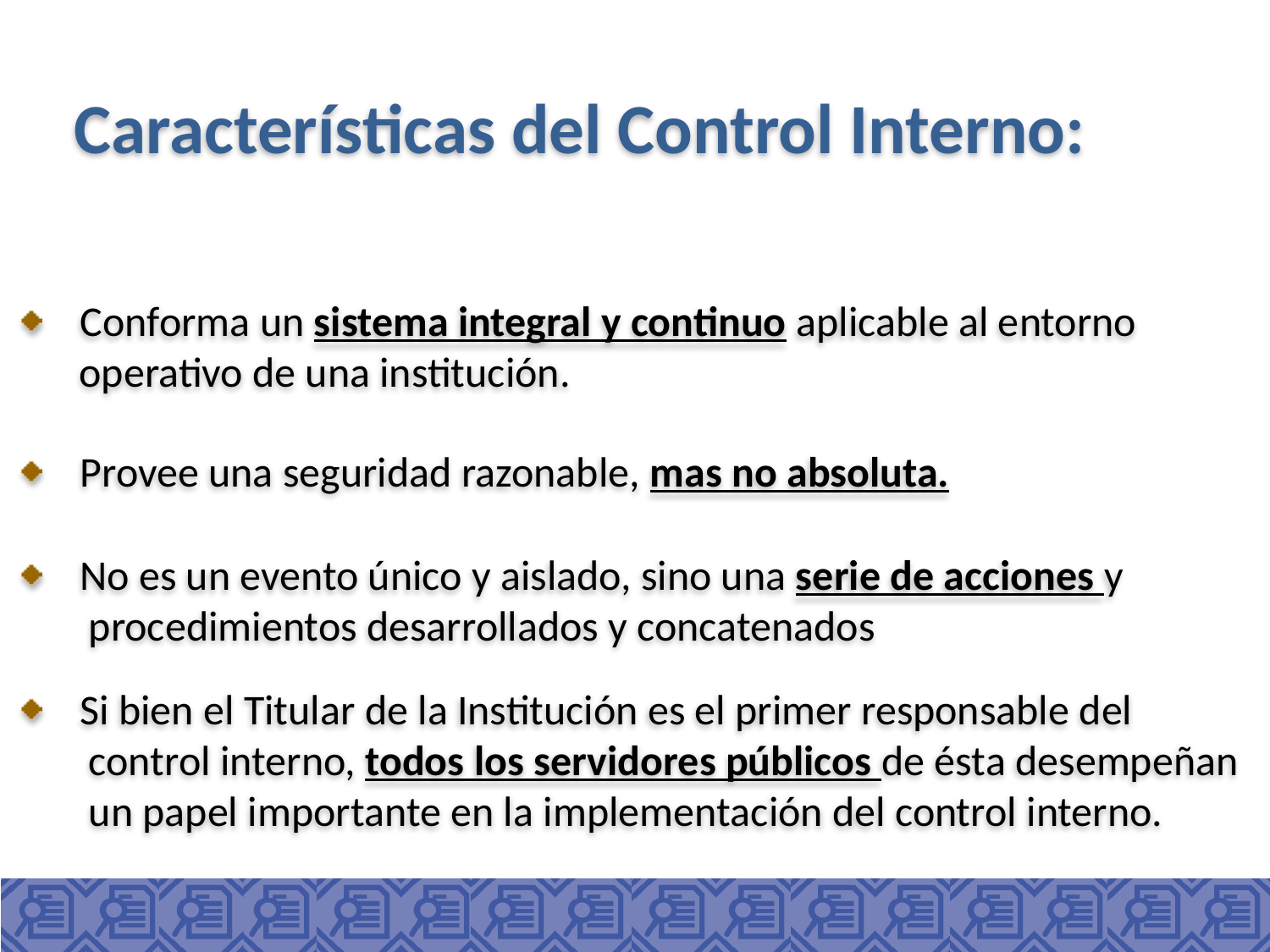

Características del Control Interno:

    Provee una seguridad razonable, mas no absoluta.

    No es un evento único y aislado, sino una serie de acciones y
        procedimientos desarrollados y concatenados

    Conforma un sistema integral y continuo aplicable al entorno
       operativo de una institución.
    Si bien el Titular de la Institución es el primer responsable del
        control interno, todos los servidores públicos de ésta desempeñan
        un papel importante en la implementación del control interno.